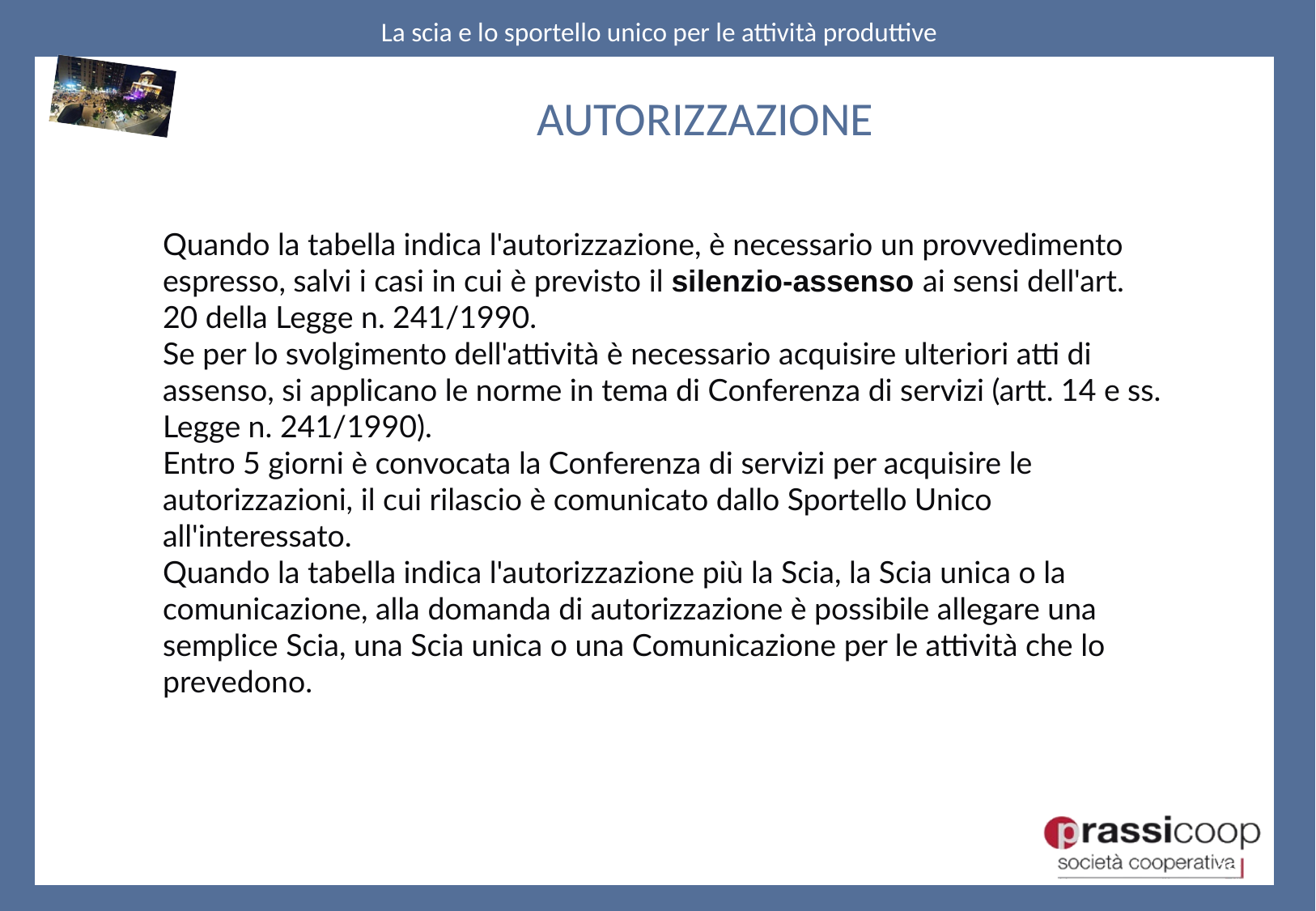

AUTORIZZAZIONE
Autorizzazione
Quando la tabella indica l'autorizzazione, è necessario un provvedimento espresso, salvi i casi in cui è previsto il silenzio-assenso ai sensi dell'art. 20 della Legge n. 241/1990.
Se per lo svolgimento dell'attività è necessario acquisire ulteriori atti di assenso, si applicano le norme in tema di Conferenza di servizi (artt. 14 e ss. Legge n. 241/1990).
Entro 5 giorni è convocata la Conferenza di servizi per acquisire le autorizzazioni, il cui rilascio è comunicato dallo Sportello Unico all'interessato.
Quando la tabella indica l'autorizzazione più la Scia, la Scia unica o la comunicazione, alla domanda di autorizzazione è possibile allegare una semplice Scia, una Scia unica o una Comunicazione per le attività che lo prevedono.
Scia, una Scia unica o una Comunicazione per le attività che lo prevedono.

25